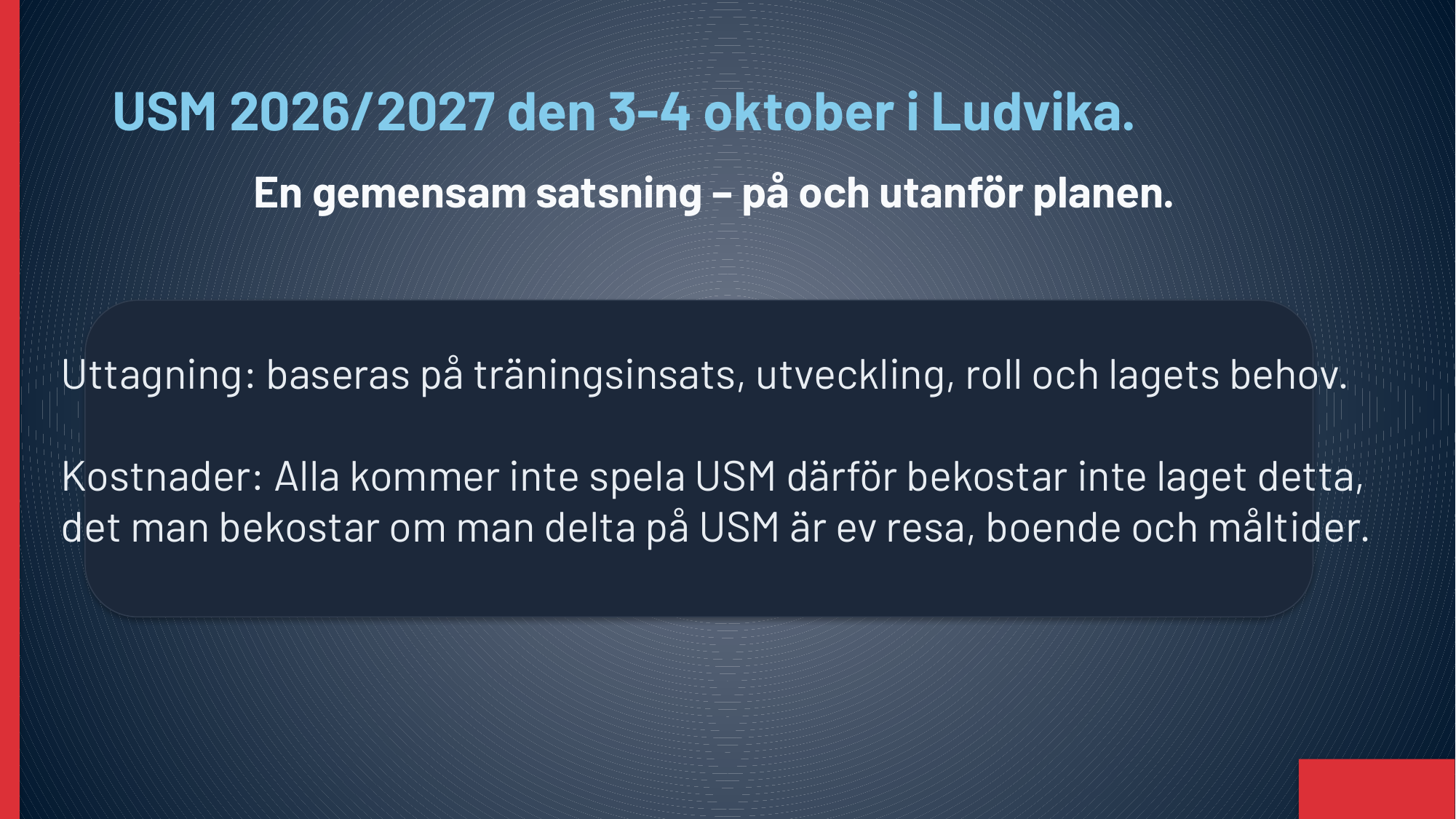

USM 2026/2027 den 3-4 oktober i Ludvika.
En gemensam satsning – på och utanför planen.

Uttagning: baseras på träningsinsats, utveckling, roll och lagets behov.
Kostnader: Alla kommer inte spela USM därför bekostar inte laget detta,
det man bekostar om man delta på USM är ev resa, boende och måltider.